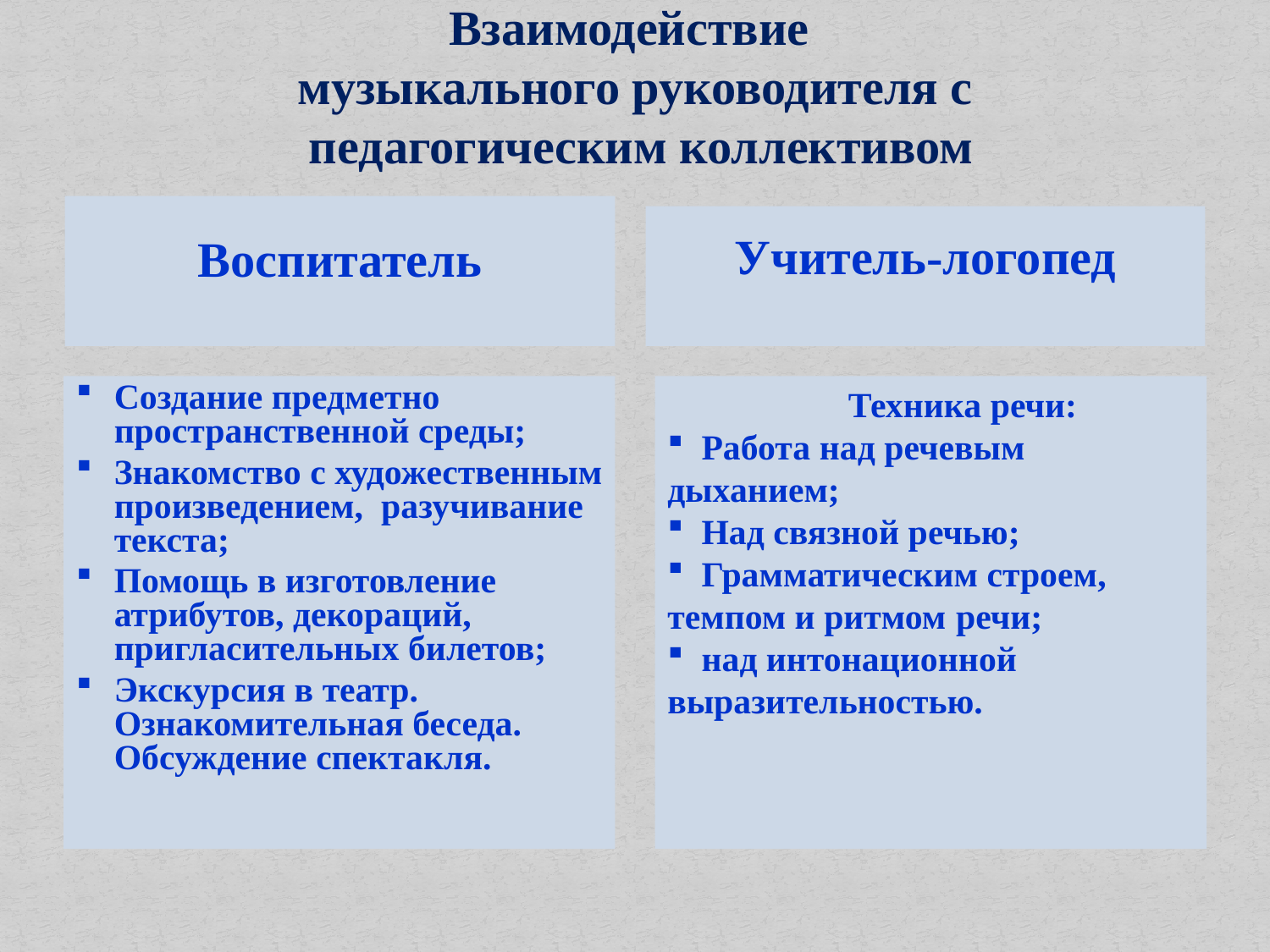

# Взаимодействие музыкального руководителя с педагогическим коллективом

Воспитатель

Учитель-логопед

Создание предметно пространственной среды;
Знакомство с художественным произведением,  разучивание текста;
Помощь в изготовление атрибутов, декораций, пригласительных билетов;
Экскурсия в театр. Ознакомительная беседа. Обсуждение спектакля.

Техника речи:
  Работа над речевым    дыханием;
  Над связной речью;
  Грамматическим строем,     темпом и ритмом речи;
  над интонационной выразительностью.